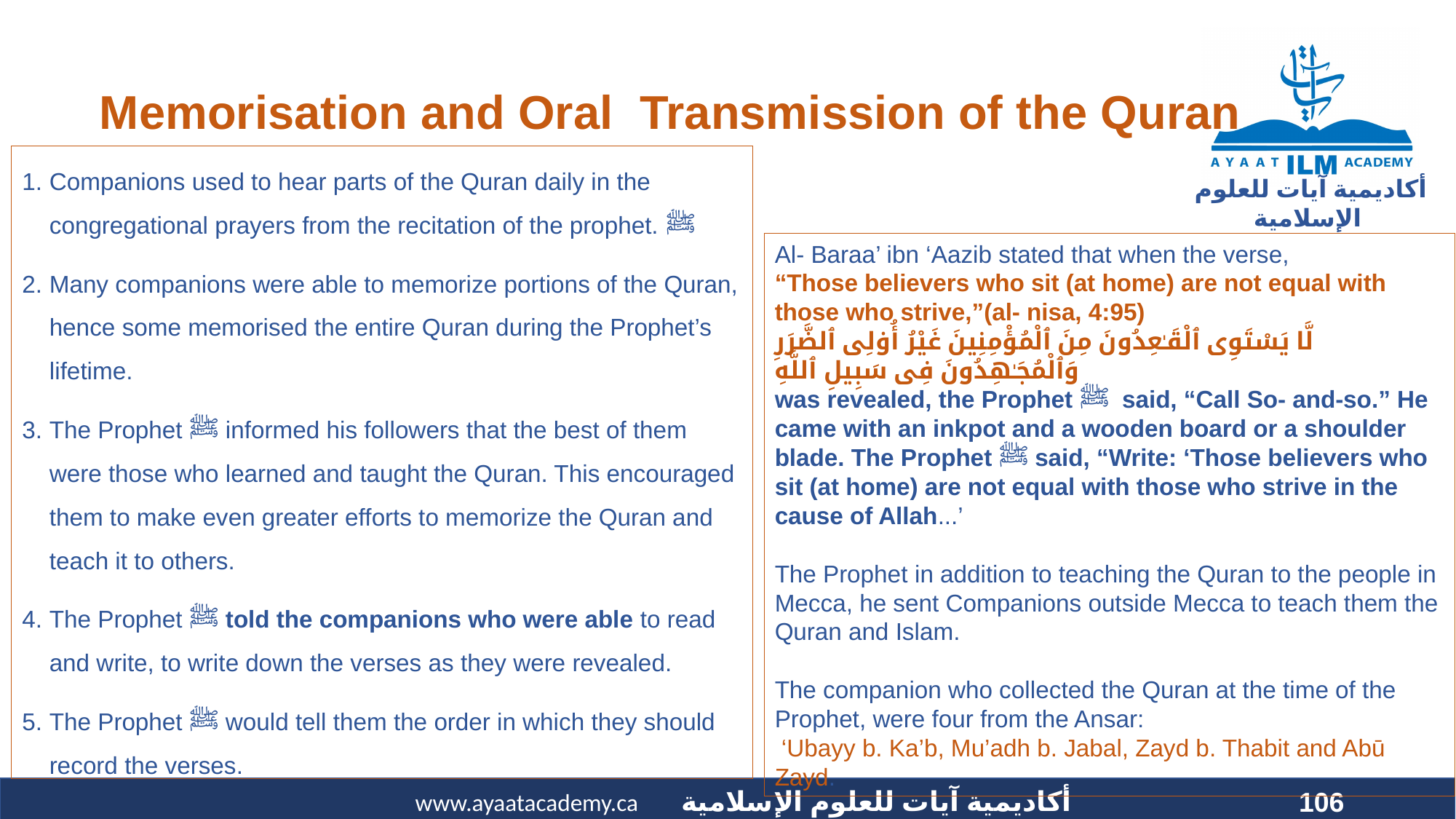

# Memorisation and Oral  Transmission of the Quran
Companions used to hear parts of the Quran daily in the congregational prayers from the recitation of the prophet. ﷺ
Many companions were able to memorize portions of the Quran, hence some memorised the entire Quran during the Prophet’s lifetime.
The Prophet ﷺ informed his followers that the best of them were those who learned and taught the Quran. This encouraged them to make even greater efforts to memorize the Quran and teach it to others.
The Prophet ﷺ told the companions who were able to read and write, to write down the verses as they were revealed.
The Prophet ﷺ would tell them the order in which they should record the verses.

Al- Baraa’ ibn ‘Aazib stated that when the verse,
“Those believers who sit (at home) are not equal with those who strive,”(al- nisa, 4:95)
لَّا يَسْتَوِى ٱلْقَـٰعِدُونَ مِنَ ٱلْمُؤْمِنِينَ غَيْرُ أُو۟لِى ٱلضَّرَرِ وَٱلْمُجَـٰهِدُونَ فِى سَبِيلِ ٱللَّهِ
was revealed, the Prophet ﷺ  said, “Call So- and-so.” He came with an inkpot and a wooden board or a shoulder blade. The Prophet ﷺ said, “Write: ‘Those believers who sit (at home) are not equal with those who strive in the cause of Allah...’

The Prophet in addition to teaching the Quran to the people in Mecca, he sent Companions outside Mecca to teach them the Quran and Islam.

The companion who collected the Quran at the time of the Prophet, were four from the Ansar:
 ‘Ubayy b. Ka’b, Mu’adh b. Jabal, Zayd b. Thabit and Abū Zayd.
106